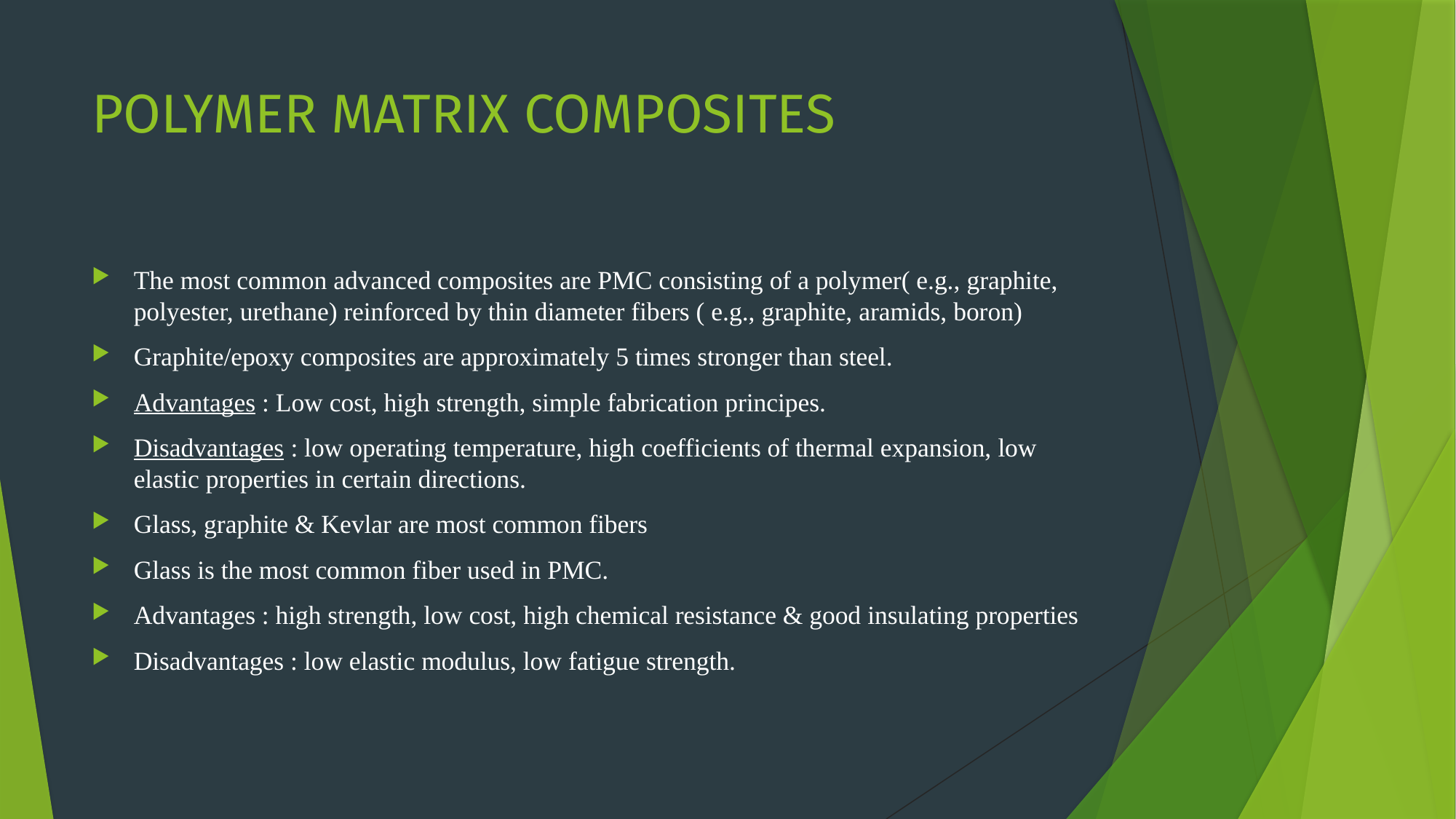

# POLYMER MATRIX COMPOSITES
The most common advanced composites are PMC consisting of a polymer( e.g., graphite, polyester, urethane) reinforced by thin diameter fibers ( e.g., graphite, aramids, boron)
Graphite/epoxy composites are approximately 5 times stronger than steel.
Advantages : Low cost, high strength, simple fabrication principes.
Disadvantages : low operating temperature, high coefficients of thermal expansion, low elastic properties in certain directions.
Glass, graphite & Kevlar are most common fibers
Glass is the most common fiber used in PMC.
Advantages : high strength, low cost, high chemical resistance & good insulating properties
Disadvantages : low elastic modulus, low fatigue strength.